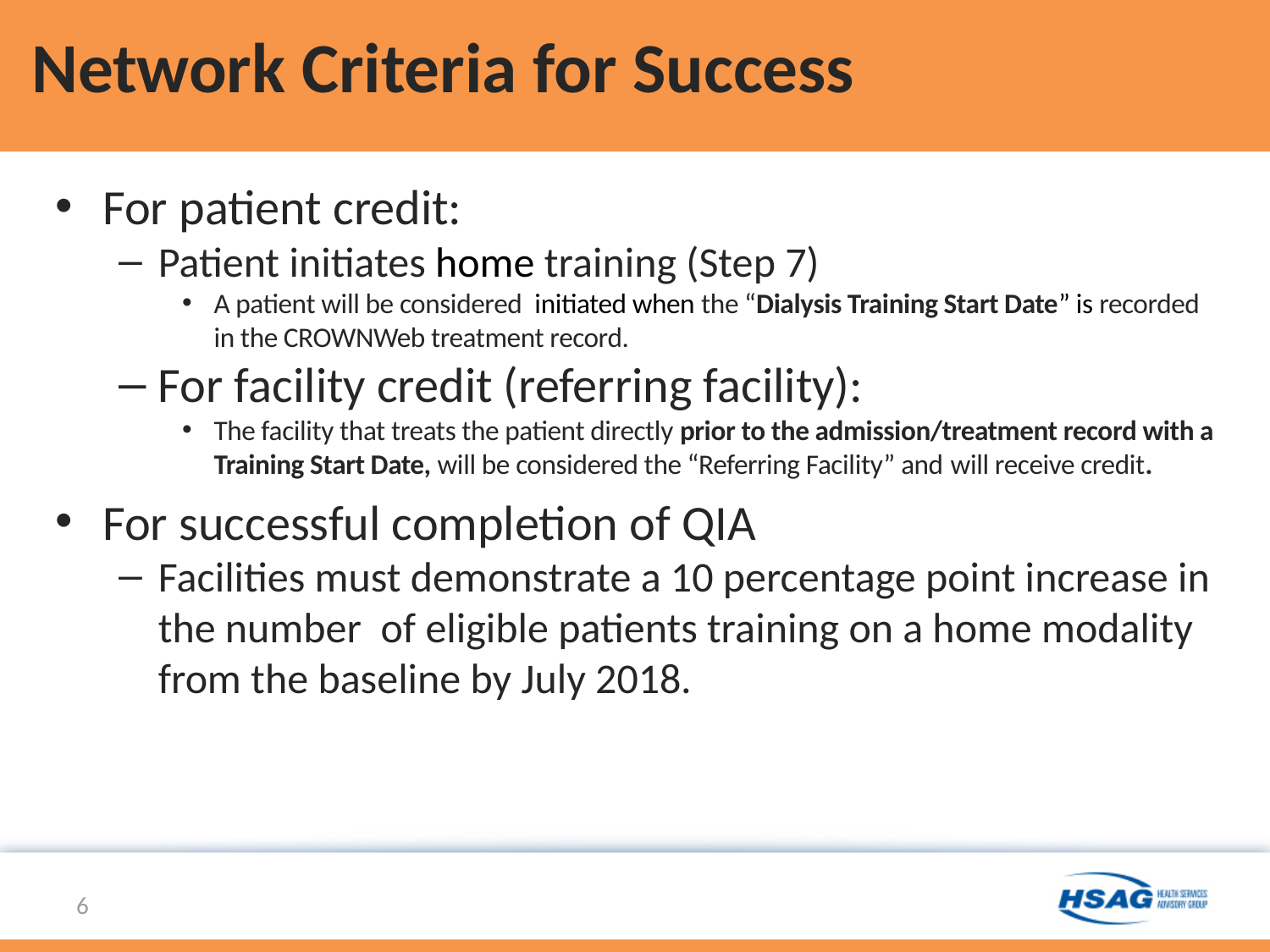

# Network Criteria for Success
For patient credit:
Patient initiates home training (Step 7)
A patient will be considered  initiated when the “Dialysis Training Start Date” is recorded in the CROWNWeb treatment record.
For facility credit (referring facility):
The facility that treats the patient directly prior to the admission/treatment record with a Training Start Date, will be considered the “Referring Facility” and will receive credit.
For successful completion of QIA
Facilities must demonstrate a 10 percentage point increase in the number  of eligible patients training on a home modality from the baseline by July 2018.

6